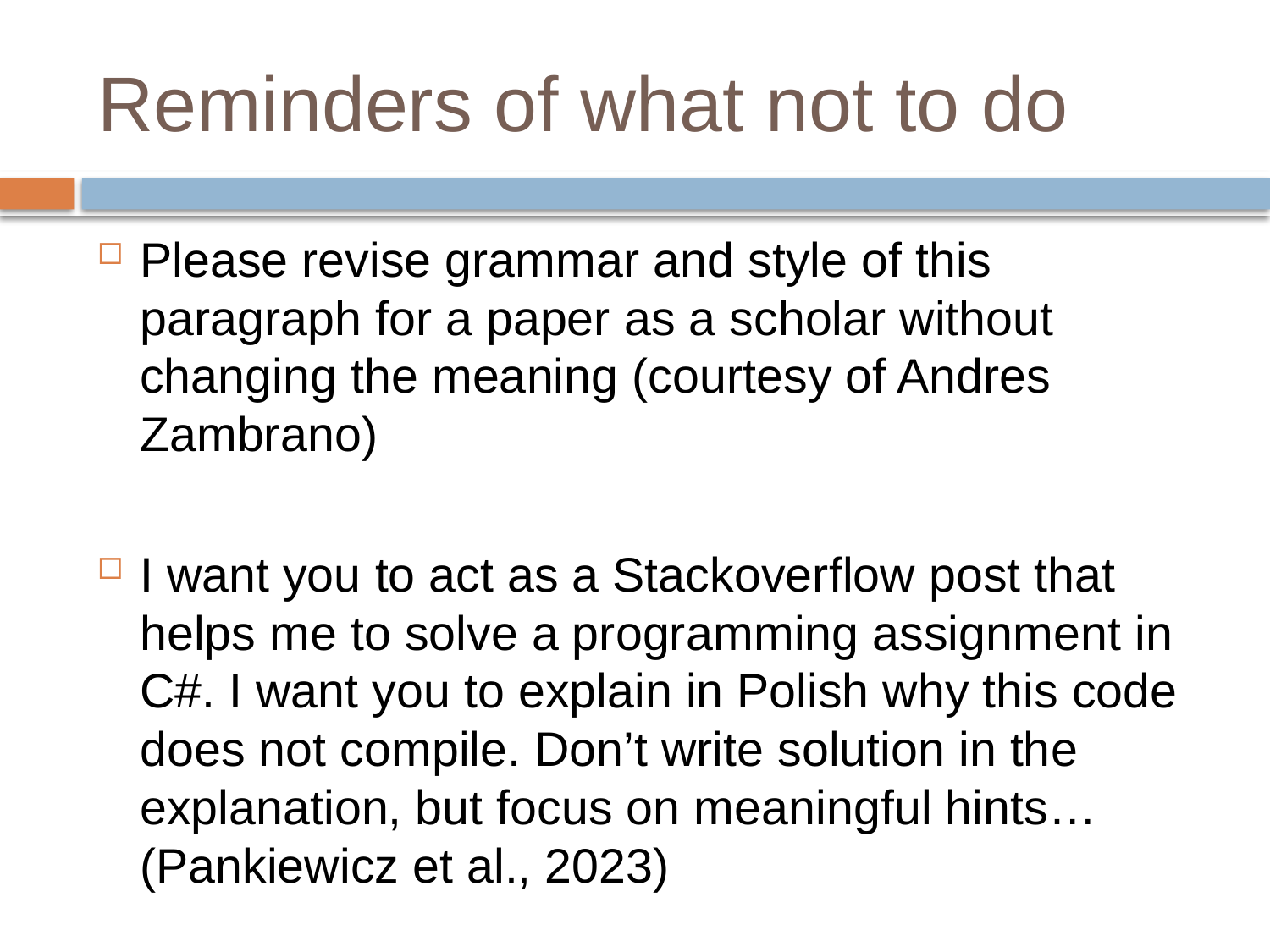

# Reminders of what not to do
Please revise grammar and style of this paragraph for a paper as a scholar without changing the meaning (courtesy of Andres Zambrano)

I want you to act as a Stackoverflow post that helps me to solve a programming assignment in C#. I want you to explain in Polish why this code does not compile. Don’t write solution in the explanation, but focus on meaningful hints… (Pankiewicz et al., 2023)